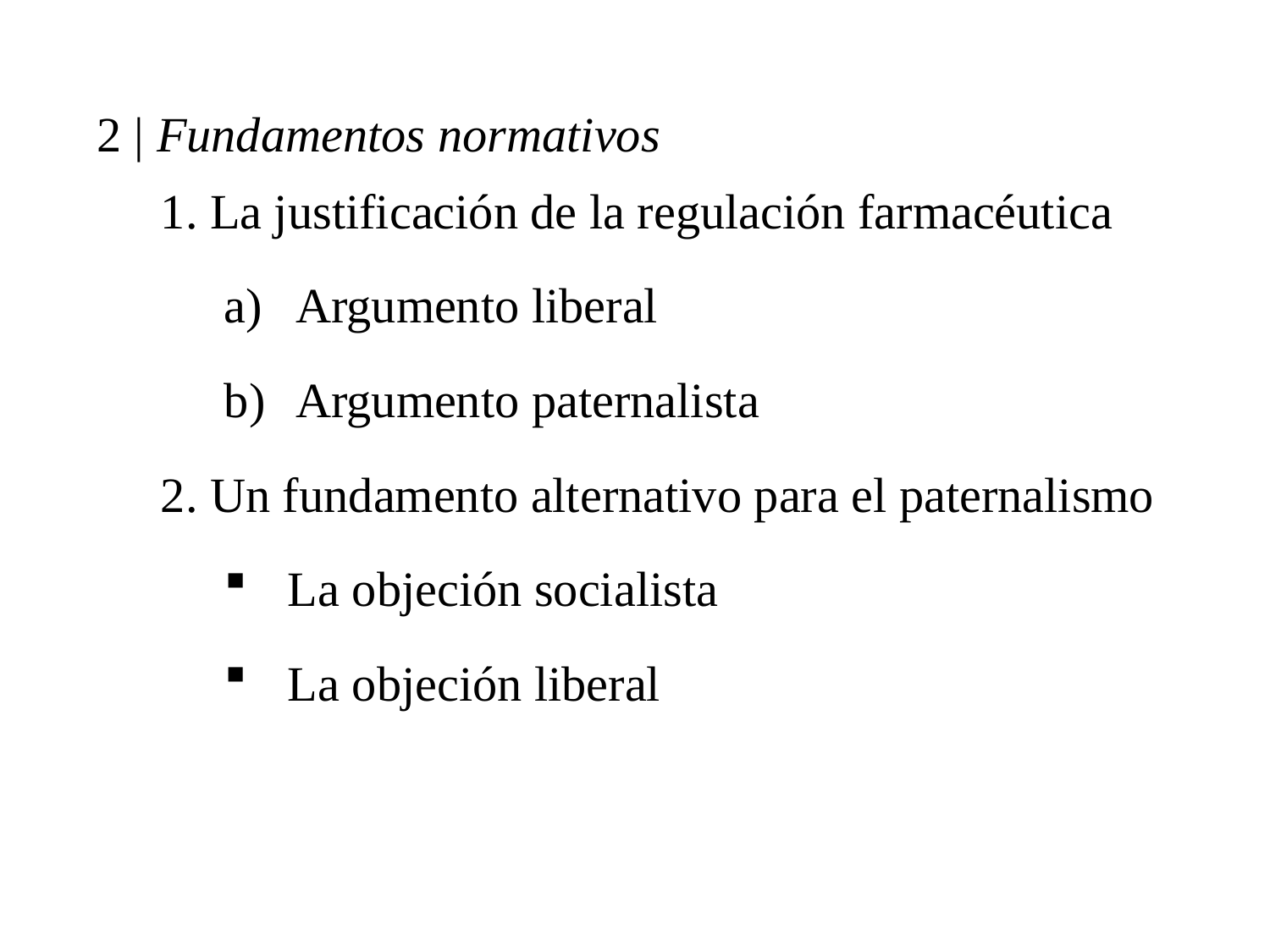

2 | Fundamentos normativos
1. La justificación de la regulación farmacéutica
Argumento liberal
Argumento paternalista
2. Un fundamento alternativo para el paternalismo
La objeción socialista
La objeción liberal